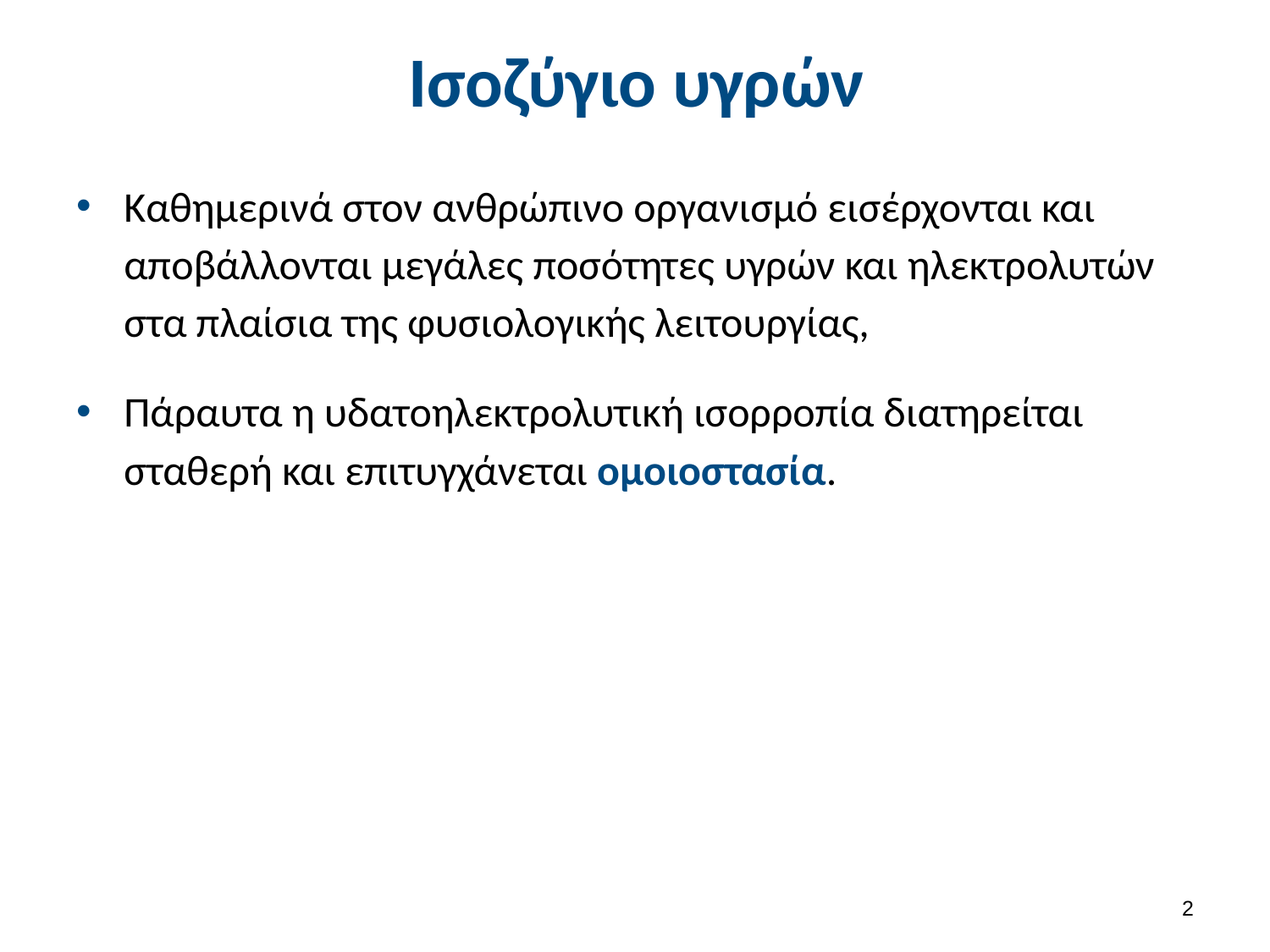

# Ισοζύγιο υγρών
Καθημερινά στον ανθρώπινο οργανισμό εισέρχονται και αποβάλλονται μεγάλες ποσότητες υγρών και ηλεκτρολυτών στα πλαίσια της φυσιολογικής λειτουργίας,
Πάραυτα η υδατοηλεκτρολυτική ισορροπία διατηρείται σταθερή και επιτυγχάνεται ομοιοστασία.
2